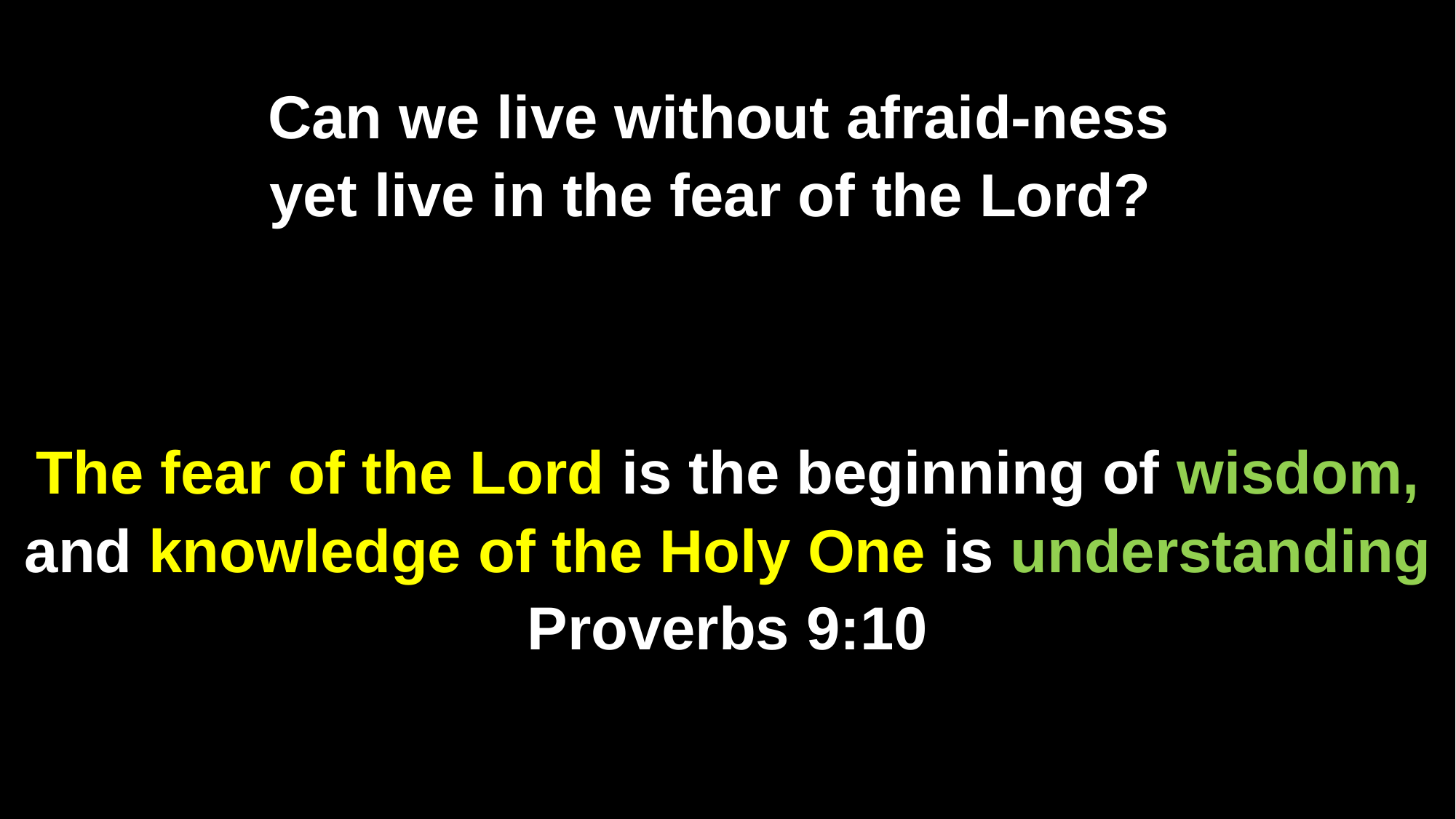

Can we live without afraid-ness
yet live in the fear of the Lord?
The fear of the Lord is the beginning of wisdom,
and knowledge of the Holy One is understanding
Proverbs 9:10